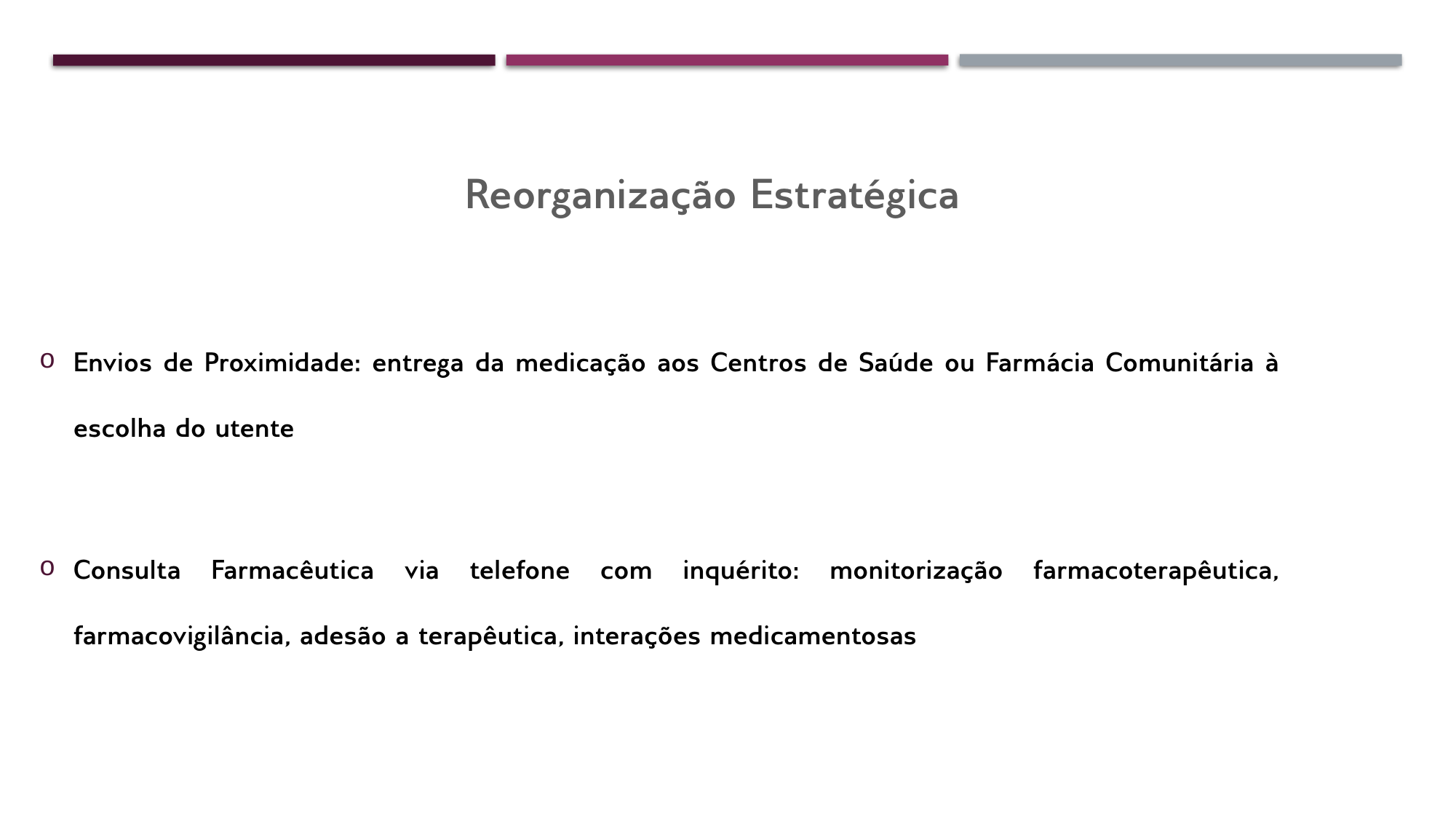

Reorganização Estratégica
Envios de Proximidade: entrega da medicação aos Centros de Saúde ou Farmácia Comunitária à escolha do utente

Consulta Farmacêutica via telefone com inquérito: monitorização farmacoterapêutica, farmacovigilância, adesão a terapêutica, interações medicamentosas